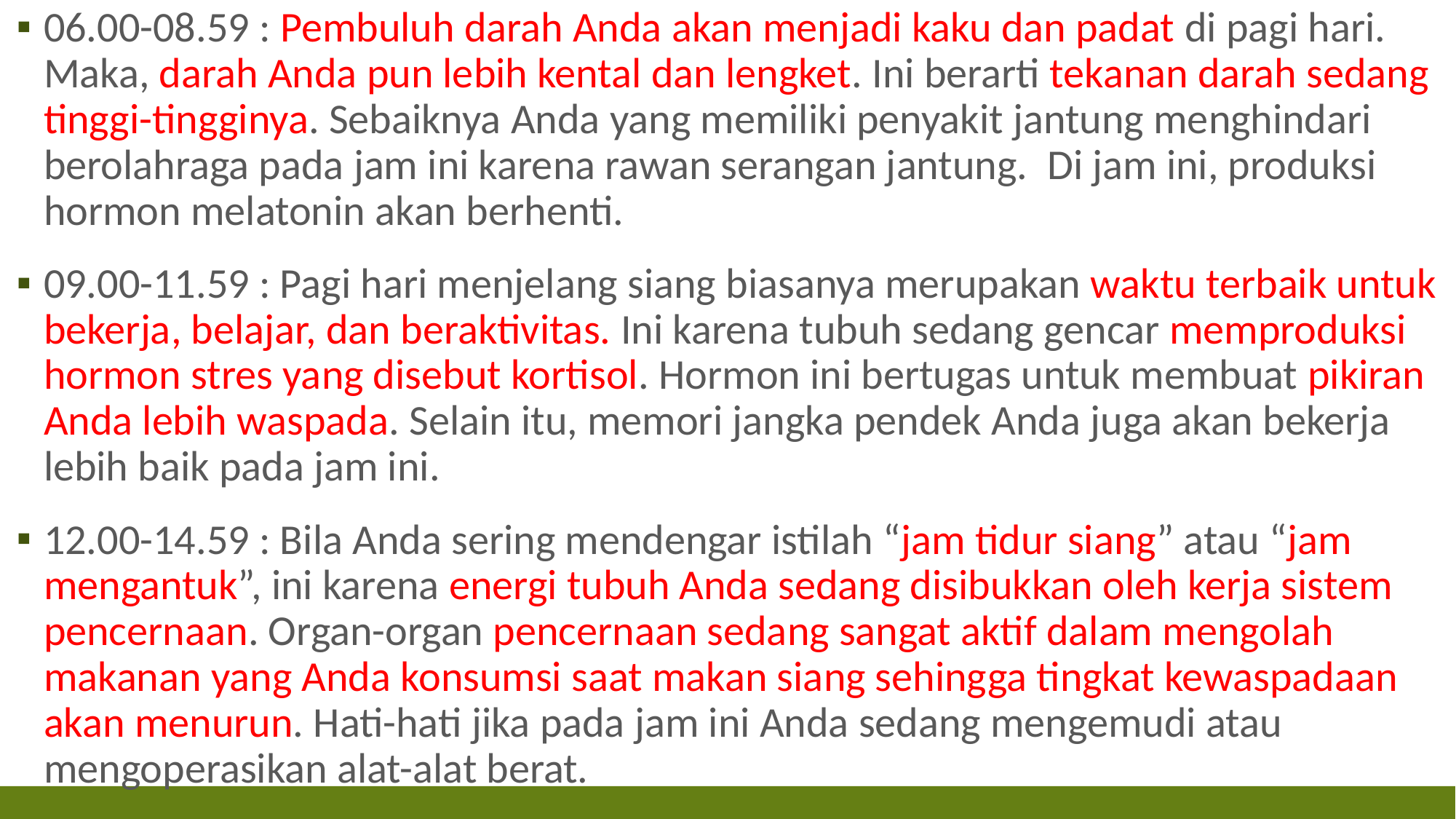

06.00-08.59 : Pembuluh darah Anda akan menjadi kaku dan padat di pagi hari. Maka, darah Anda pun lebih kental dan lengket. Ini berarti tekanan darah sedang tinggi-tingginya. Sebaiknya Anda yang memiliki penyakit jantung menghindari berolahraga pada jam ini karena rawan serangan jantung.  Di jam ini, produksi hormon melatonin akan berhenti.
09.00-11.59 : Pagi hari menjelang siang biasanya merupakan waktu terbaik untuk bekerja, belajar, dan beraktivitas. Ini karena tubuh sedang gencar memproduksi hormon stres yang disebut kortisol. Hormon ini bertugas untuk membuat pikiran Anda lebih waspada. Selain itu, memori jangka pendek Anda juga akan bekerja lebih baik pada jam ini.
12.00-14.59 : Bila Anda sering mendengar istilah “jam tidur siang” atau “jam mengantuk”, ini karena energi tubuh Anda sedang disibukkan oleh kerja sistem pencernaan. Organ-organ pencernaan sedang sangat aktif dalam mengolah makanan yang Anda konsumsi saat makan siang sehingga tingkat kewaspadaan akan menurun. Hati-hati jika pada jam ini Anda sedang mengemudi atau mengoperasikan alat-alat berat.